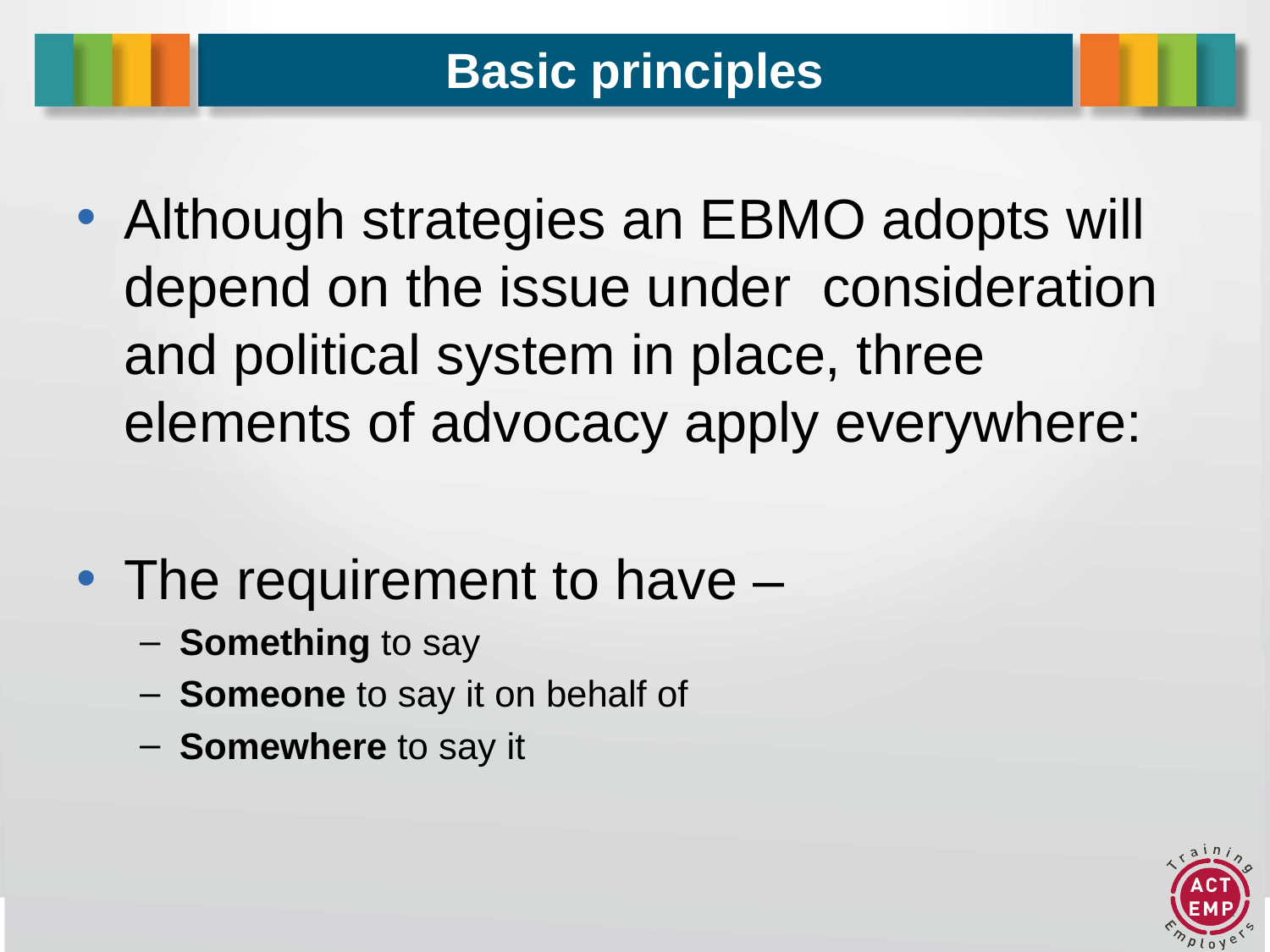

# Basic principles
Although strategies an EBMO adopts will depend on the issue under  consideration and political system in place, three elements of advocacy apply everywhere:

The requirement to have –
Something to say
Someone to say it on behalf of
Somewhere to say it